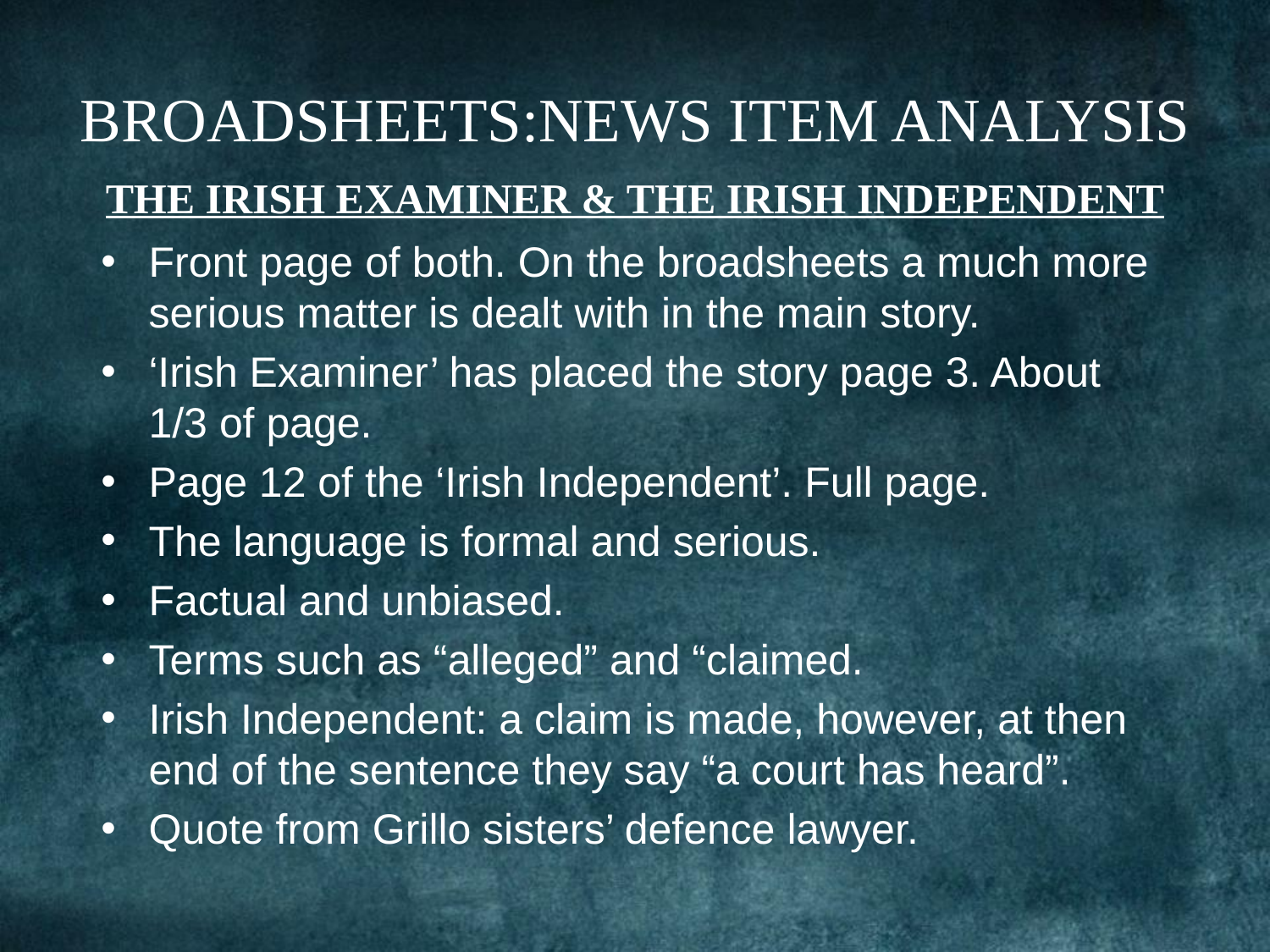

# BROADSHEETS:NEWS ITEM ANALYSIS
THE IRISH EXAMINER & THE IRISH INDEPENDENT
Front page of both. On the broadsheets a much more serious matter is dealt with in the main story.
‘Irish Examiner’ has placed the story page 3. About 1/3 of page.
Page 12 of the ‘Irish Independent’. Full page.
The language is formal and serious.
Factual and unbiased.
Terms such as “alleged” and “claimed.
Irish Independent: a claim is made, however, at then end of the sentence they say “a court has heard”.
Quote from Grillo sisters’ defence lawyer.